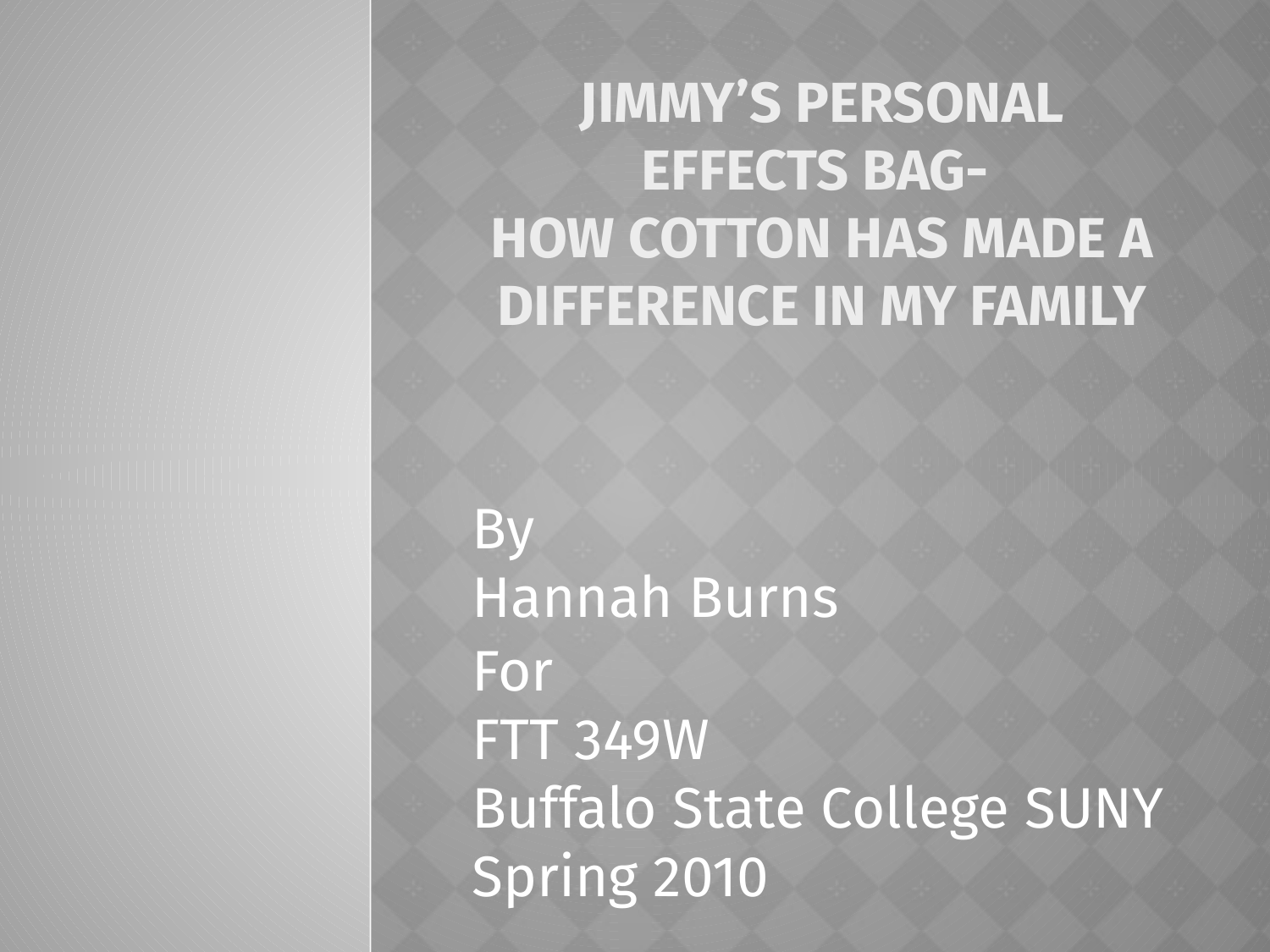

Jimmy’s Personal Effects Bag-
How Cotton Has Made a Difference in my Family
By
Hannah Burns
For
FTT 349W
Buffalo State College SUNY
Spring 2010